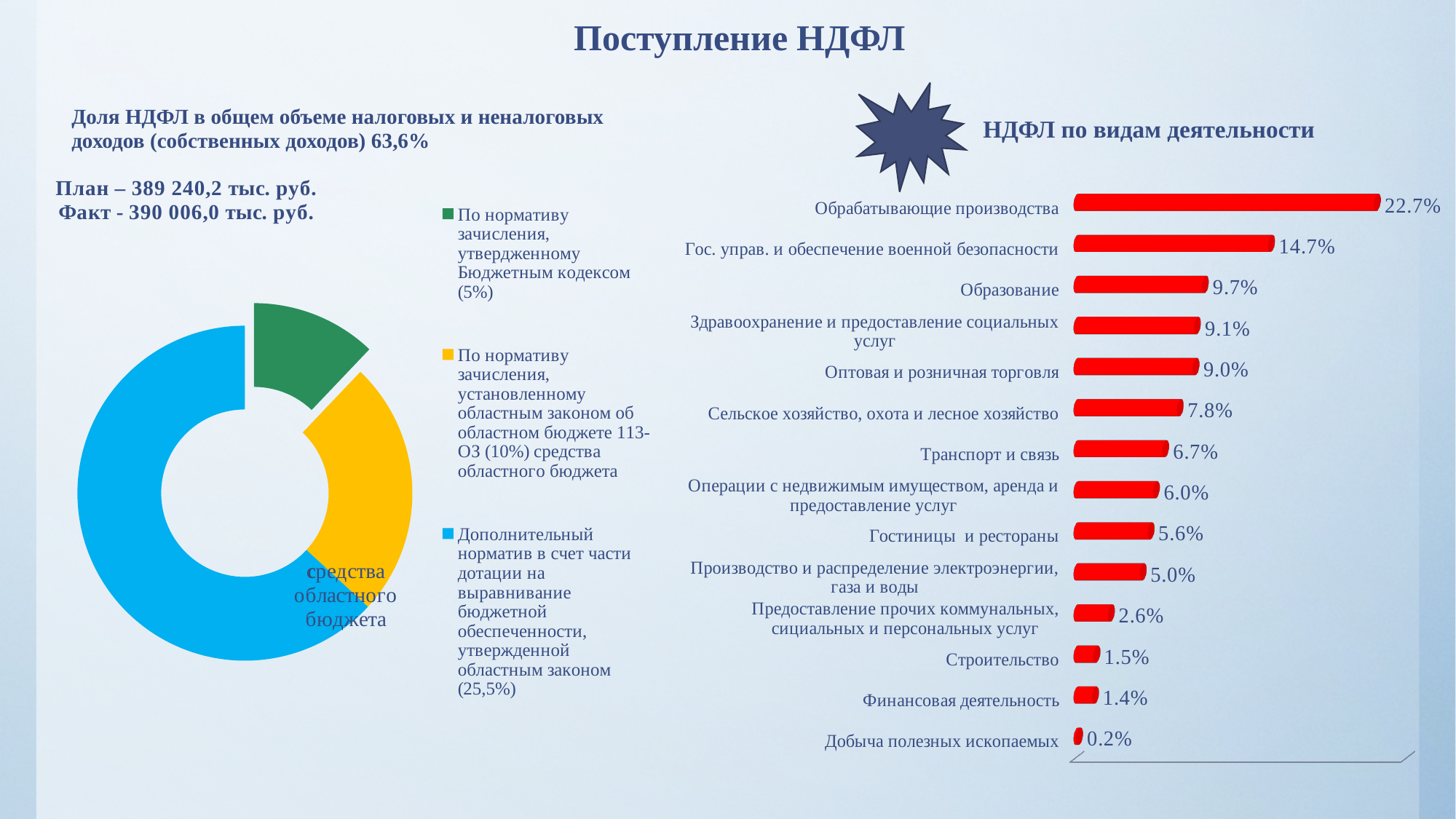

# Поступление НДФЛ

Доля НДФЛ в общем объеме налоговых и неналоговых доходов (собственных доходов) 63,6%

НДФЛ по видам деятельности

### Chart: План – 389 240,2 тыс. руб.
Факт - 390 006,0 тыс. руб.

| Category | тыс. руб. |
|---|---|
| По нормативу зачисления, утвердженному Бюджетным кодексом (5%)  | 47219.5 |
| По нормативу зачисления, установленному областным законом об областном бюджете 113-ОЗ (10%) средства областного бюджета | 96559.6 |
| Дополнительный норматив в счет части дотации на выравнивание бюджетной обеспеченности, утвержденной областным законом (25,5%) | 246226.9 |

[unsupported chart]